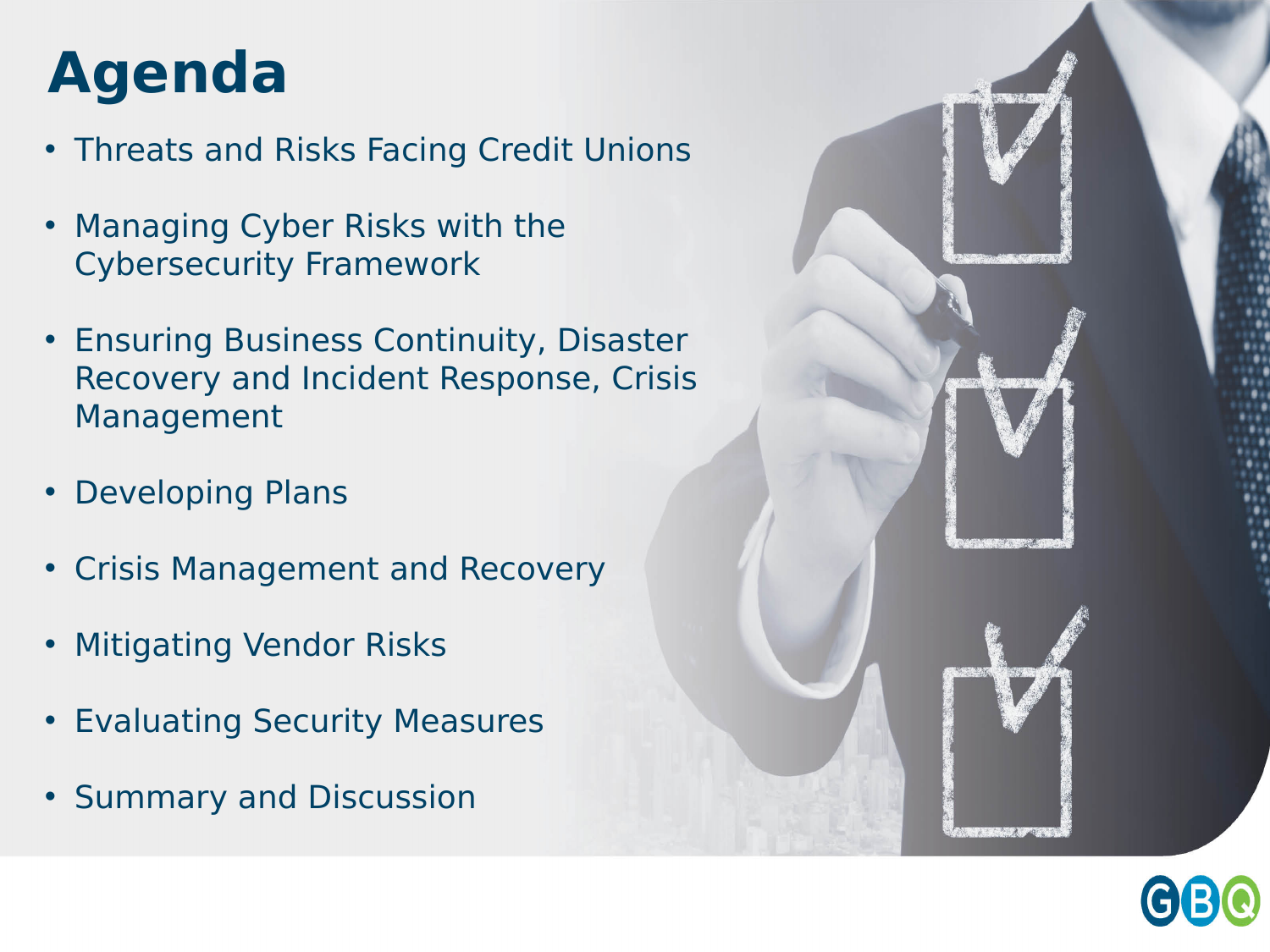

# Agenda
Threats and Risks Facing Credit Unions

Managing Cyber Risks with the Cybersecurity Framework
Ensuring Business Continuity, Disaster Recovery and Incident Response, Crisis Management
Developing Plans
Crisis Management and Recovery
Mitigating Vendor Risks
Evaluating Security Measures
Summary and Discussion